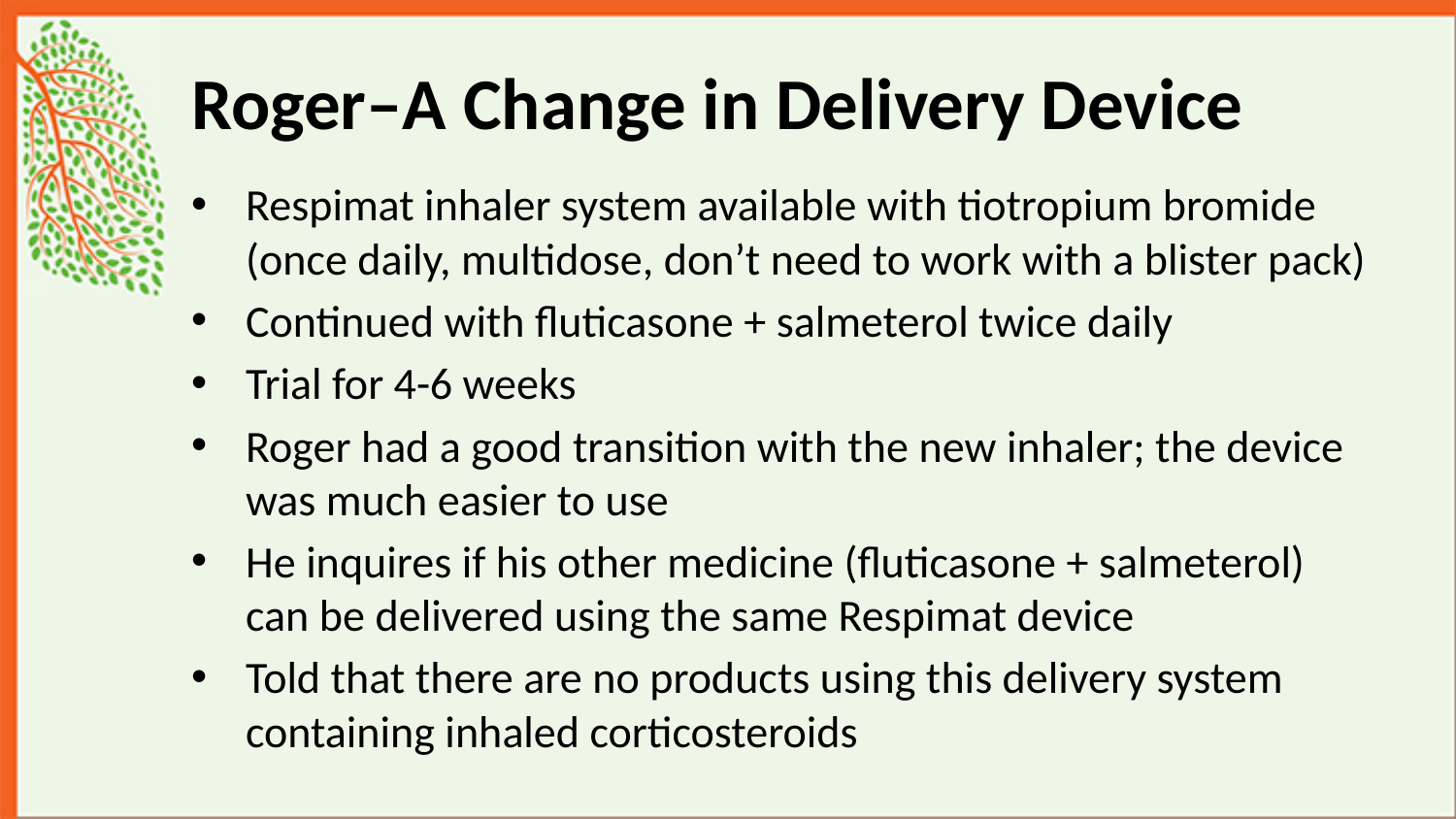

# Roger–A Change in Delivery Device
Respimat inhaler system available with tiotropium bromide (once daily, multidose, don’t need to work with a blister pack)
Continued with fluticasone + salmeterol twice daily
Trial for 4-6 weeks
Roger had a good transition with the new inhaler; the device was much easier to use
He inquires if his other medicine (fluticasone + salmeterol) can be delivered using the same Respimat device
Told that there are no products using this delivery system containing inhaled corticosteroids